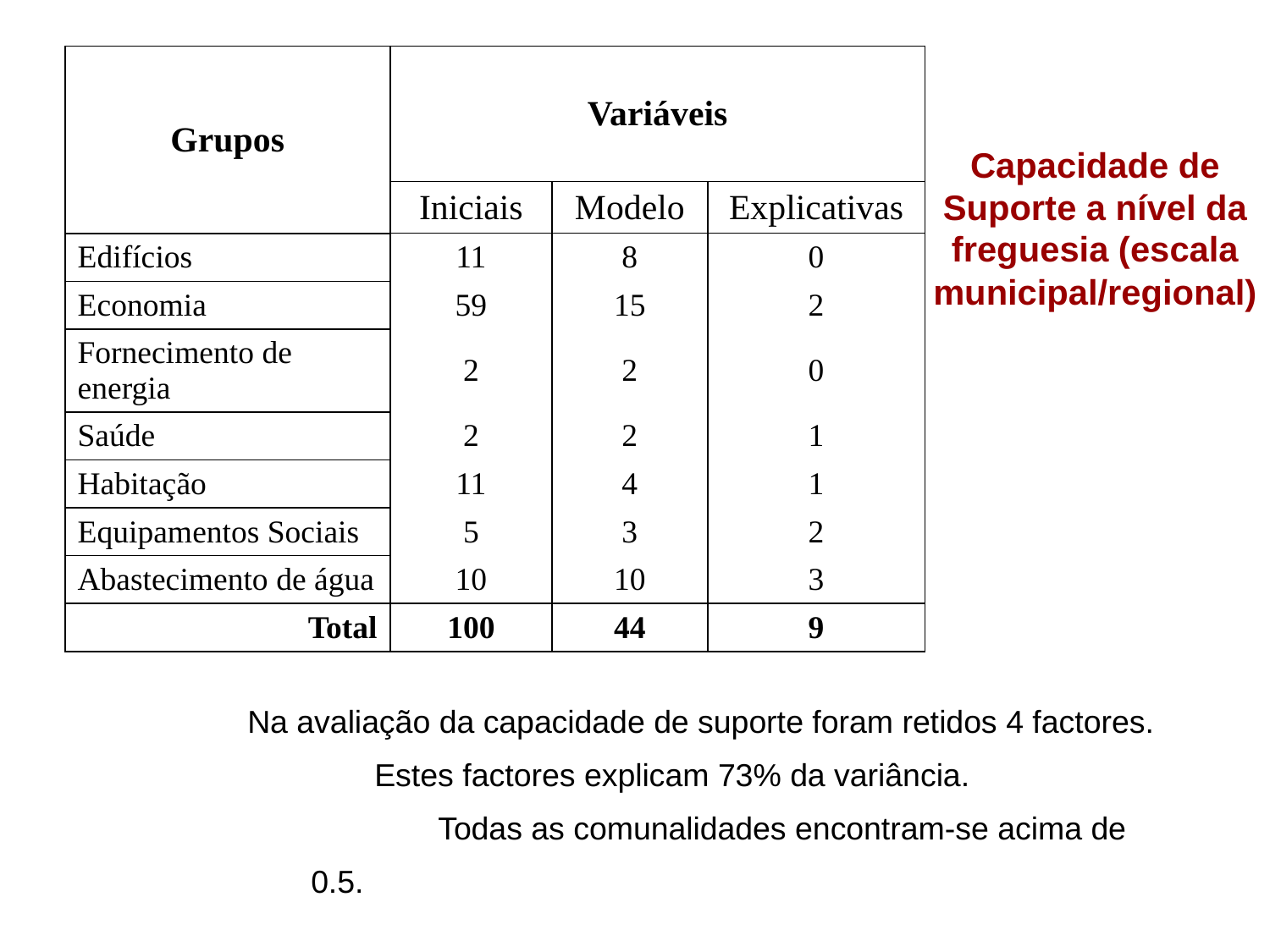

| Grupos | Variáveis |  |  |
| --- | --- | --- | --- |
|  | Iniciais | Modelo | Explicativas |
| Edifícios | 11 | 8 | 0 |
| Economia | 59 | 15 | 2 |
| Fornecimento de energia | 2 | 2 | 0 |
| Saúde | 2 | 2 | 1 |
| Habitação | 11 | 4 | 1 |
| Equipamentos Sociais | 5 | 3 | 2 |
| Abastecimento de água | 10 | 10 | 3 |
| Total | 100 | 44 | 9 |
Capacidade de Suporte a nível da freguesia (escala municipal/regional)
Na avaliação da capacidade de suporte foram retidos 4 factores. 	Estes factores explicam 73% da variância.
	Todas as comunalidades encontram-se acima de 0.5.